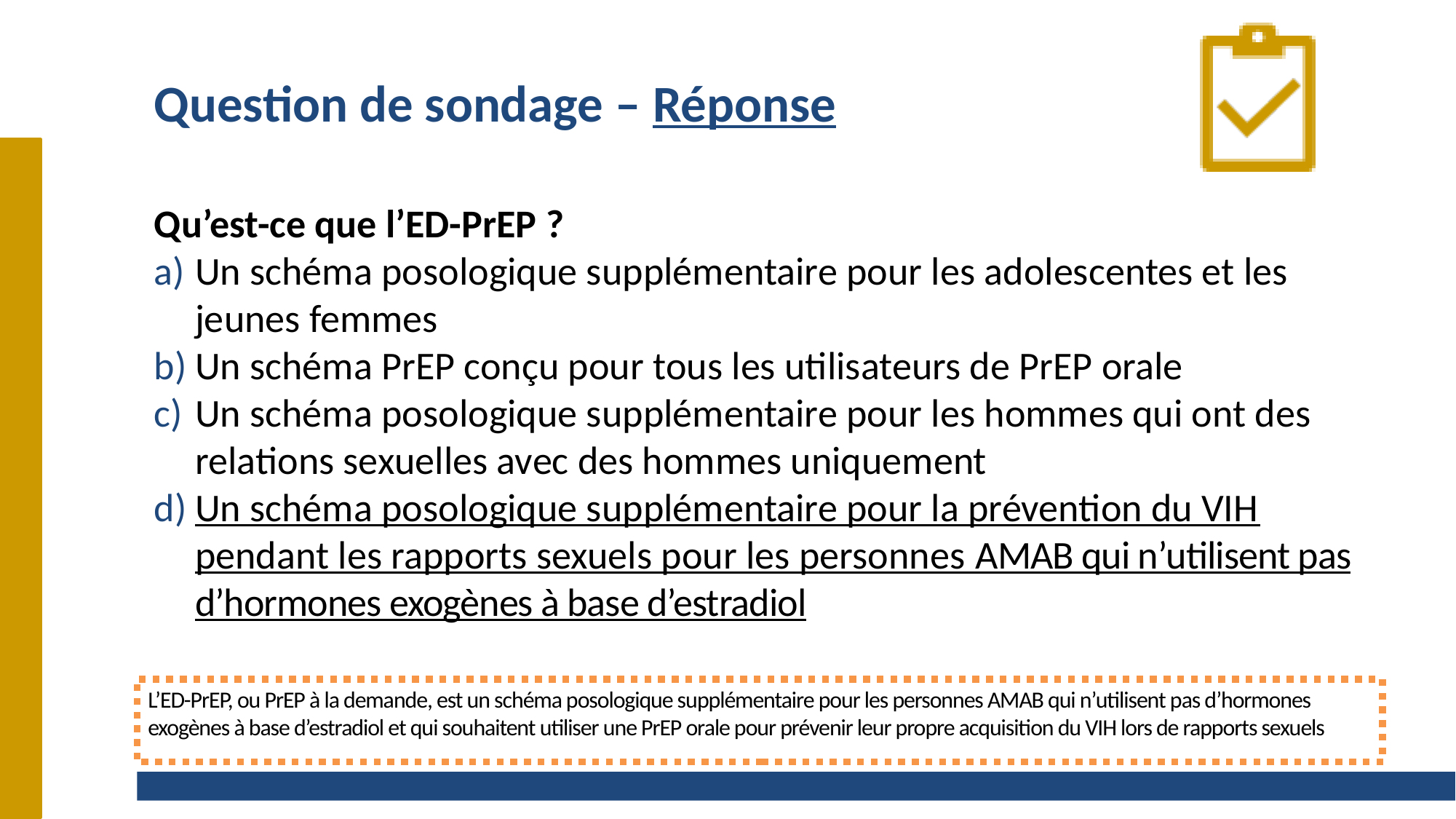

# Question de sondage – Réponse
Qu’est-ce que l’ED-PrEP ?
Un schéma posologique supplémentaire pour les adolescentes et les jeunes femmes
Un schéma PrEP conçu pour tous les utilisateurs de PrEP orale
Un schéma posologique supplémentaire pour les hommes qui ont des relations sexuelles avec des hommes uniquement
Un schéma posologique supplémentaire pour la prévention du VIH pendant les rapports sexuels pour les personnes AMAB qui n’utilisent pas d’hormones exogènes à base d’estradiol
L’ED-PrEP, ou PrEP à la demande, est un schéma posologique supplémentaire pour les personnes AMAB qui n’utilisent pas d’hormones exogènes à base d’estradiol et qui souhaitent utiliser une PrEP orale pour prévenir leur propre acquisition du VIH lors de rapports sexuels